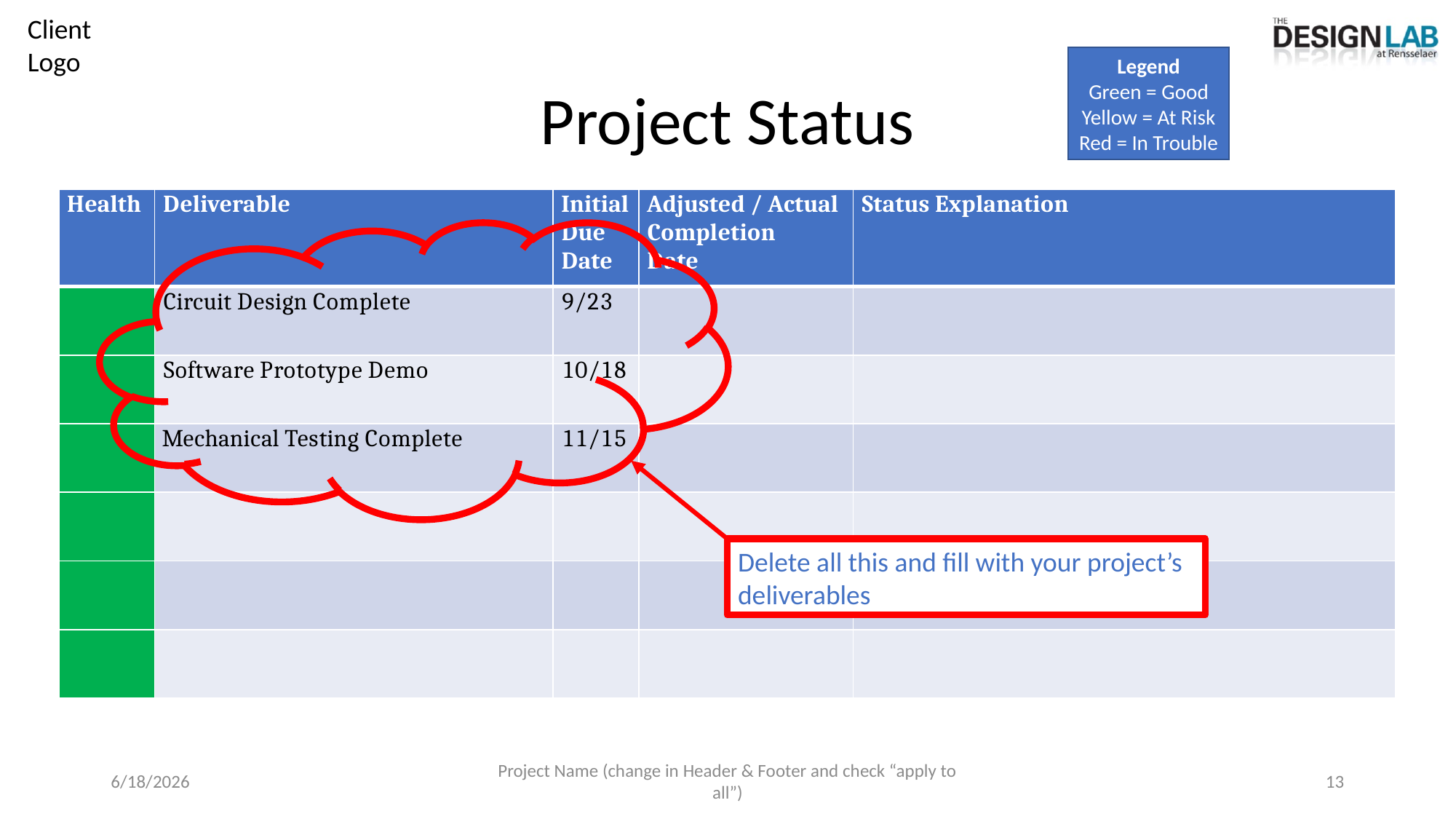

# Project Status
Legend
Green = Good
Yellow = At Risk
Red = In Trouble
| Health | Deliverable | Initial Due Date | Adjusted / Actual Completion Date | Status Explanation |
| --- | --- | --- | --- | --- |
|  | Circuit Design Complete | 9/23 |  |  |
|  | Software Prototype Demo | 10/18 |  |  |
|  | Mechanical Testing Complete | 11/15 |  |  |
|  |  |  |  |  |
|  |  |  |  |  |
|  |  |  |  |  |

Delete all this and fill with your project’s deliverables
6/18/2026
Project Name (change in Header & Footer and check “apply to all”)
13